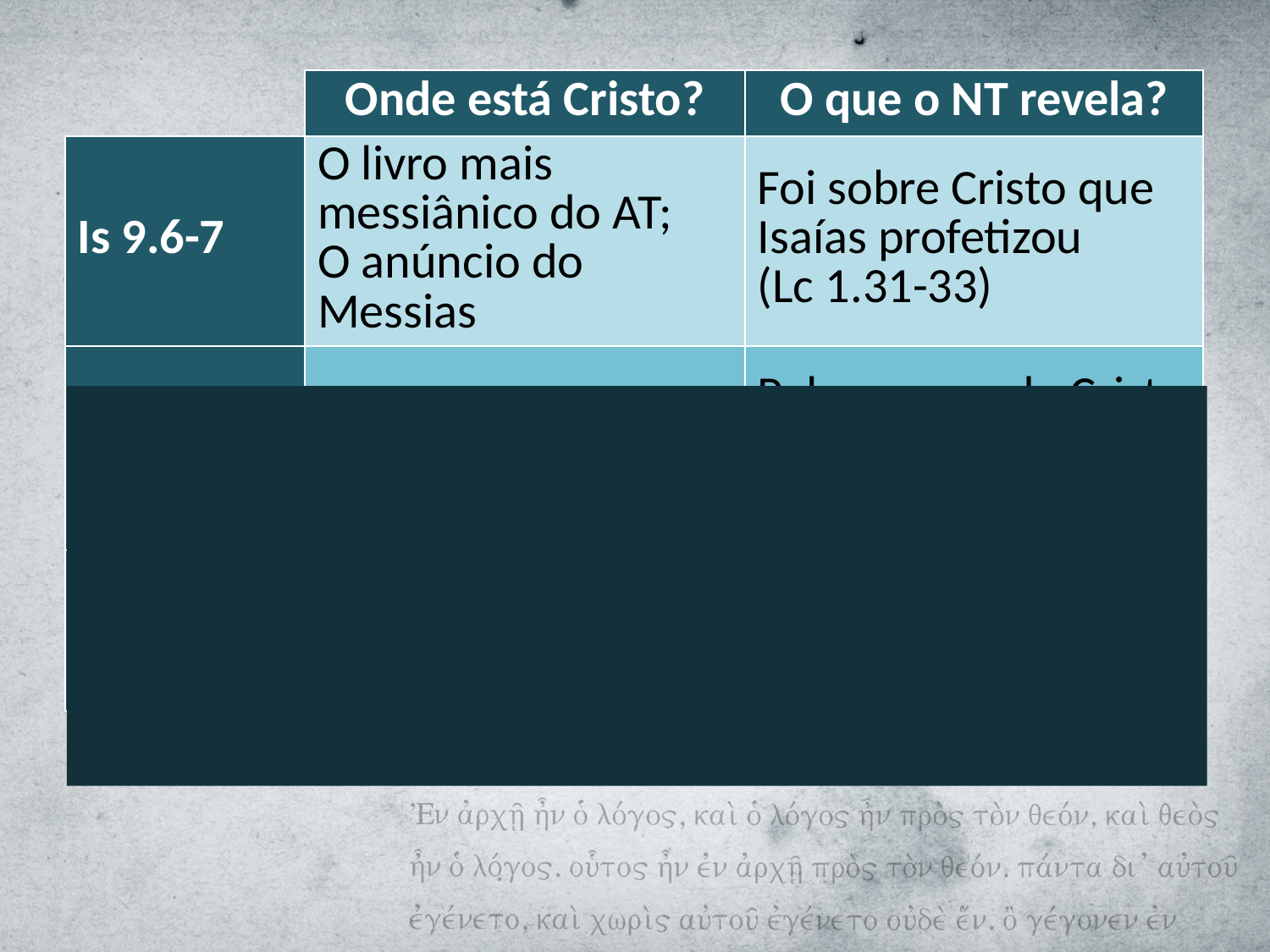

|  | Onde está Cristo? | O que o NT revela? |
| --- | --- | --- |
| Is 9.6-7 | O livro mais messiânico do AT; O anúncio do Messias | Foi sobre Cristo que Isaías profetizou (Lc 1.31-33) |
| Jr 31.31 | Na profecia da nova e superior aliança | Pelo sangue de Cristo a Nova Aliança foi realizada (Mt 26.28) |
| Jn 1.17 | Figurado nos 3 dias em que Jonas ficou no ventre do peixe | Cristo esteve três dias no coração da terra (Mt 12.38-42) |